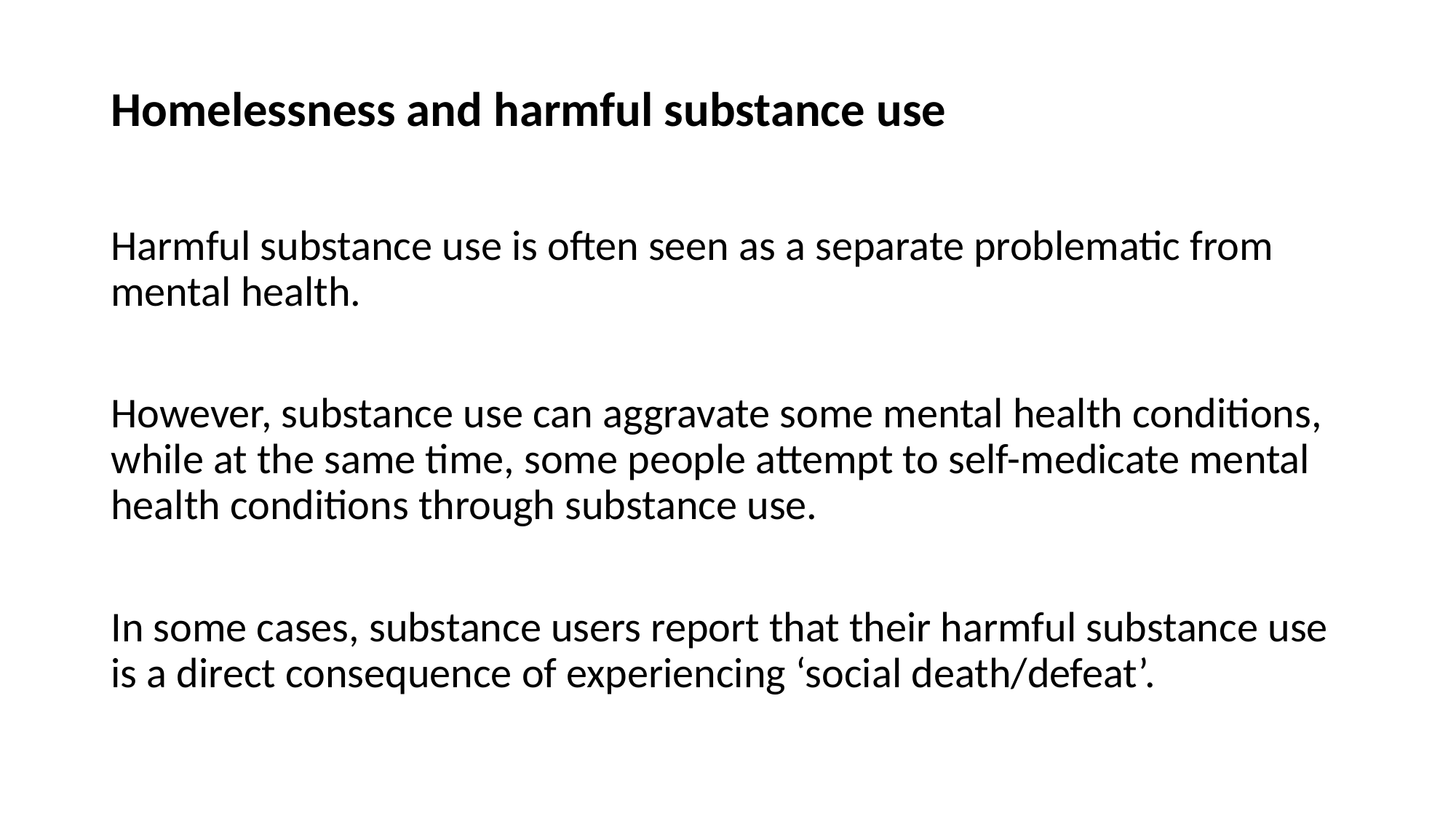

# Homelessness and harmful substance use
Harmful substance use is often seen as a separate problematic from mental health.

However, substance use can aggravate some mental health conditions, while at the same time, some people attempt to self-medicate mental health conditions through substance use.

In some cases, substance users report that their harmful substance use is a direct consequence of experiencing ‘social death/defeat’.